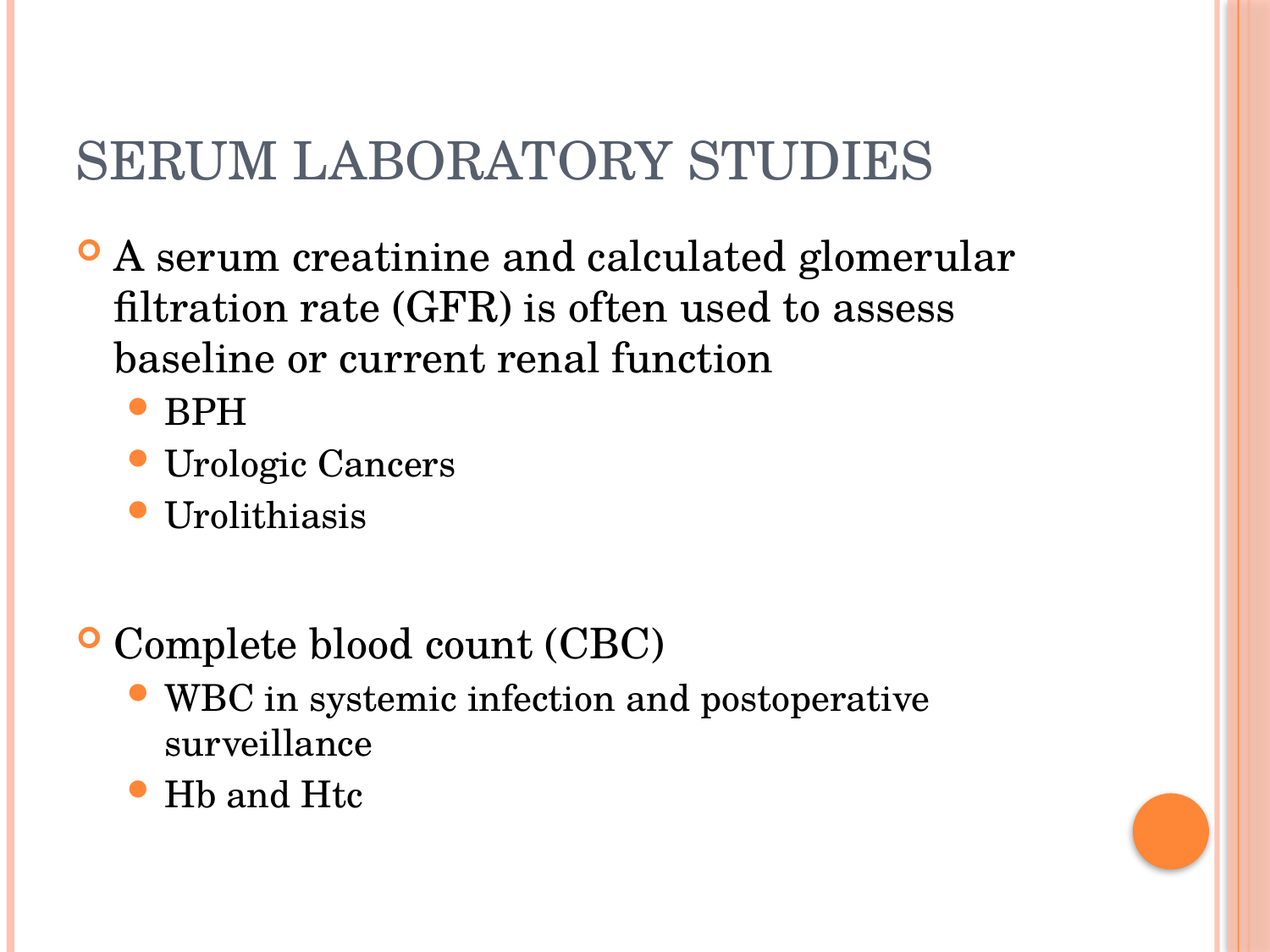

# Serum Laboratory Studies
A serum creatinine and calculated glomerular filtration rate (GFR) is often used to assess baseline or current renal function
BPH
Urologic Cancers
Urolithiasis

Complete blood count (CBC)
WBC in systemic infection and postoperative surveillance
Hb and Htc